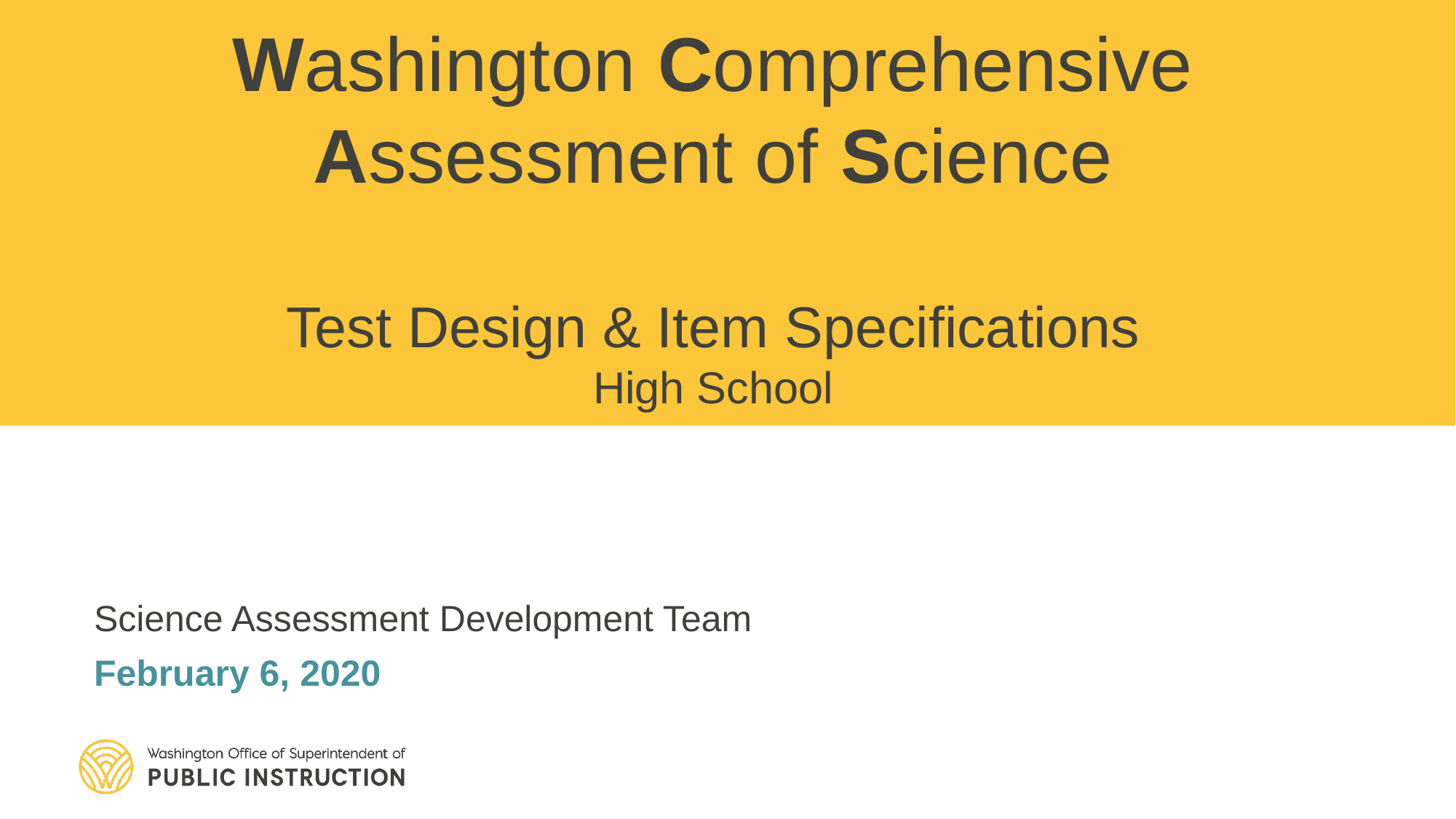

# Washington Comprehensive Assessment of Science Test Design & Item Specifications High School

Science Assessment Development Team
February 6, 2020